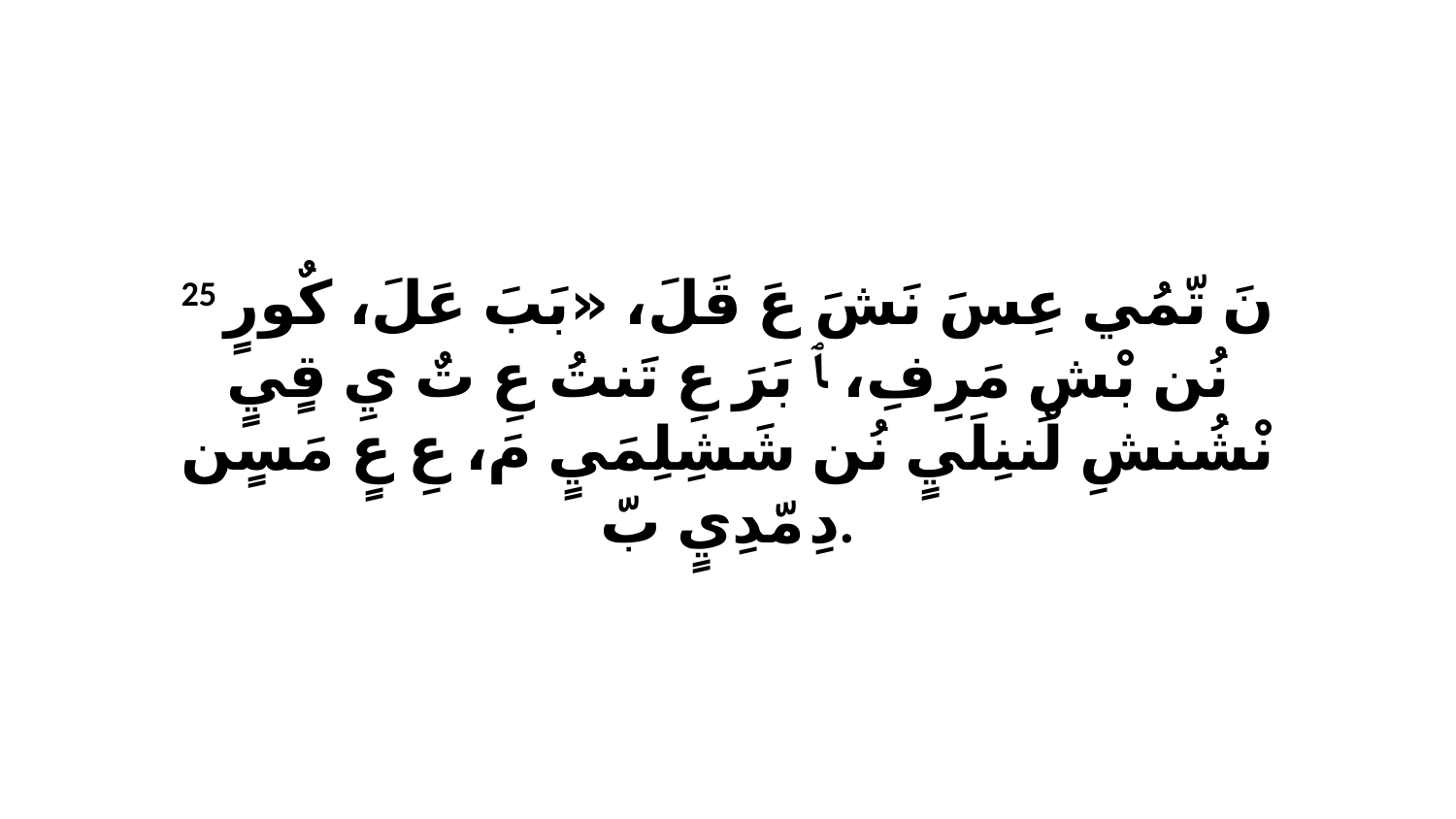

25 نَ تّمُي عِسَ نَشَ عَ قَلَ، «بَبَ عَلَ، كٌورٍ نُن بْشِ مَرِفِ، ﭑ بَرَ عِ تَنتُ عِ تٌ يِ قٍيٍ نْشُنشِ لْننِلَيٍ نُن شَشِلِمَيٍ مَ، عِ عٍ مَسٍن دِ مّدِيٍ بّ.